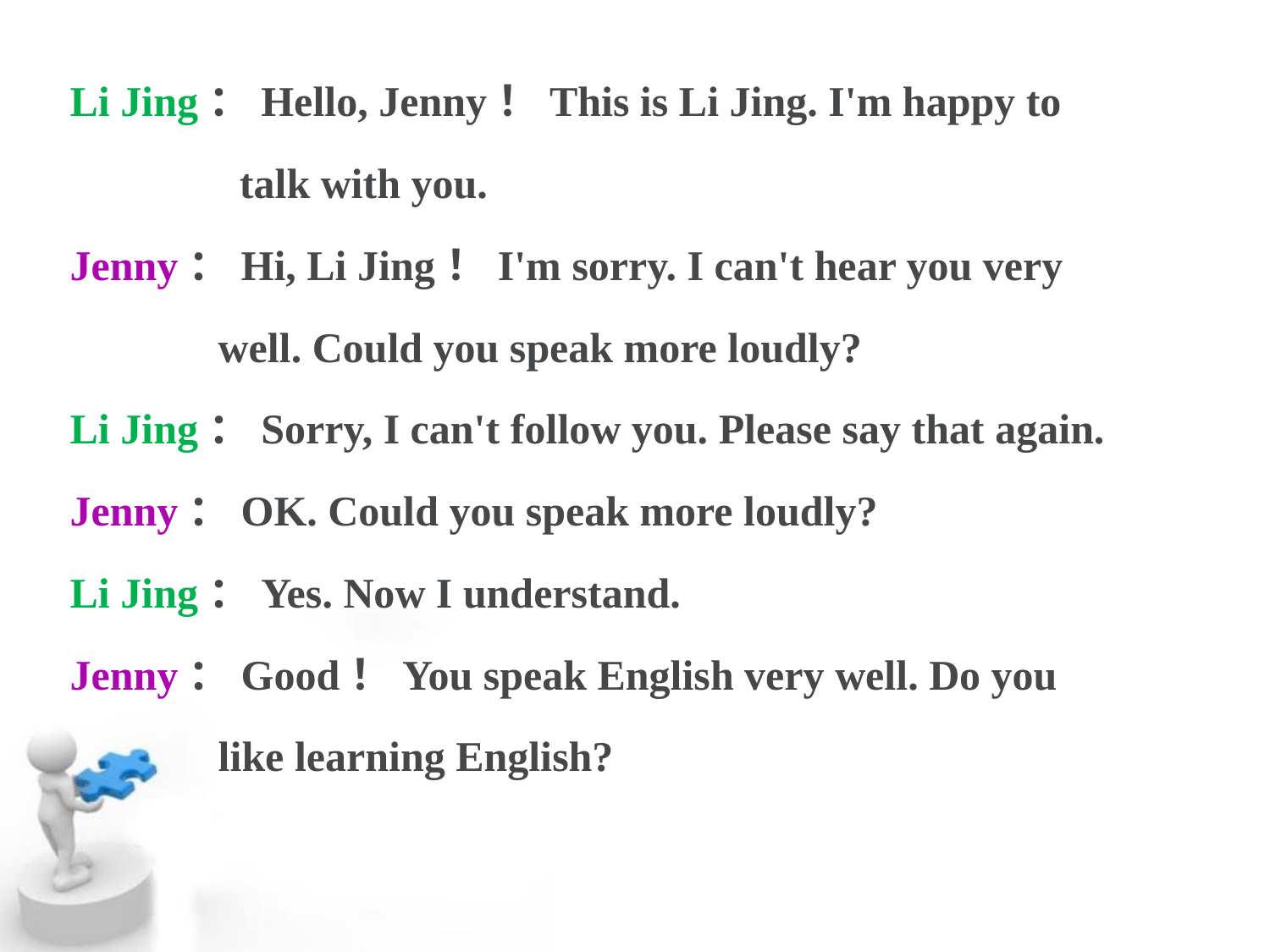

Li Jing：Hello, Jenny！This is Li Jing. I'm happy to
                talk with you.
Jenny：Hi, Li Jing！I'm sorry. I can't hear you very
              well. Could you speak more loudly?
Li Jing：Sorry, I can't follow you. Please say that again.
Jenny：OK. Could you speak more loudly?
Li Jing：Yes. Now I understand.
Jenny：Good！You speak English very well. Do you
              like learning English?